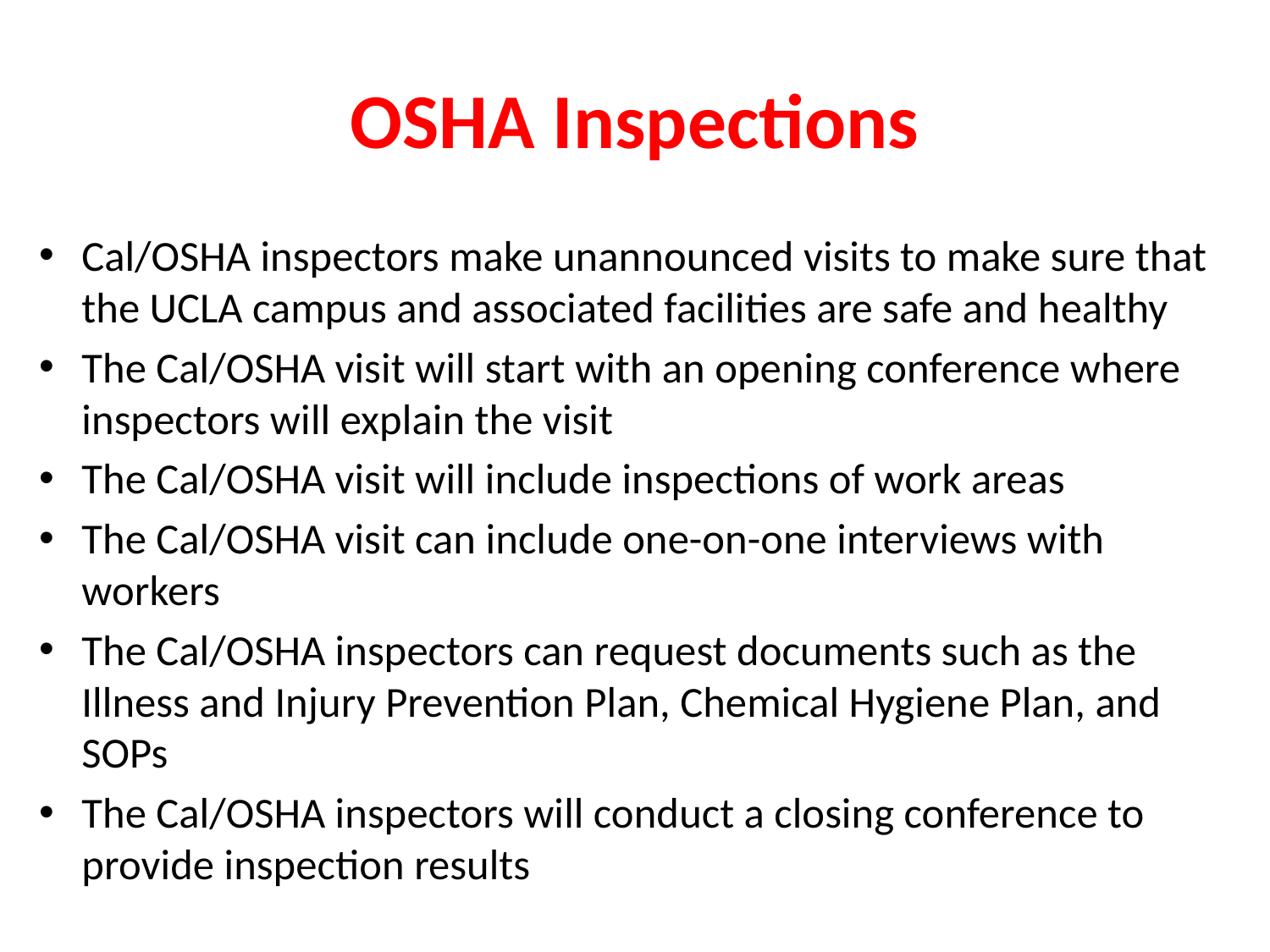

# OSHA Inspections
Cal/OSHA inspectors make unannounced visits to make sure that the UCLA campus and associated facilities are safe and healthy
The Cal/OSHA visit will start with an opening conference where inspectors will explain the visit
The Cal/OSHA visit will include inspections of work areas
The Cal/OSHA visit can include one-on-one interviews with workers
The Cal/OSHA inspectors can request documents such as the Illness and Injury Prevention Plan, Chemical Hygiene Plan, and SOPs
The Cal/OSHA inspectors will conduct a closing conference to provide inspection results